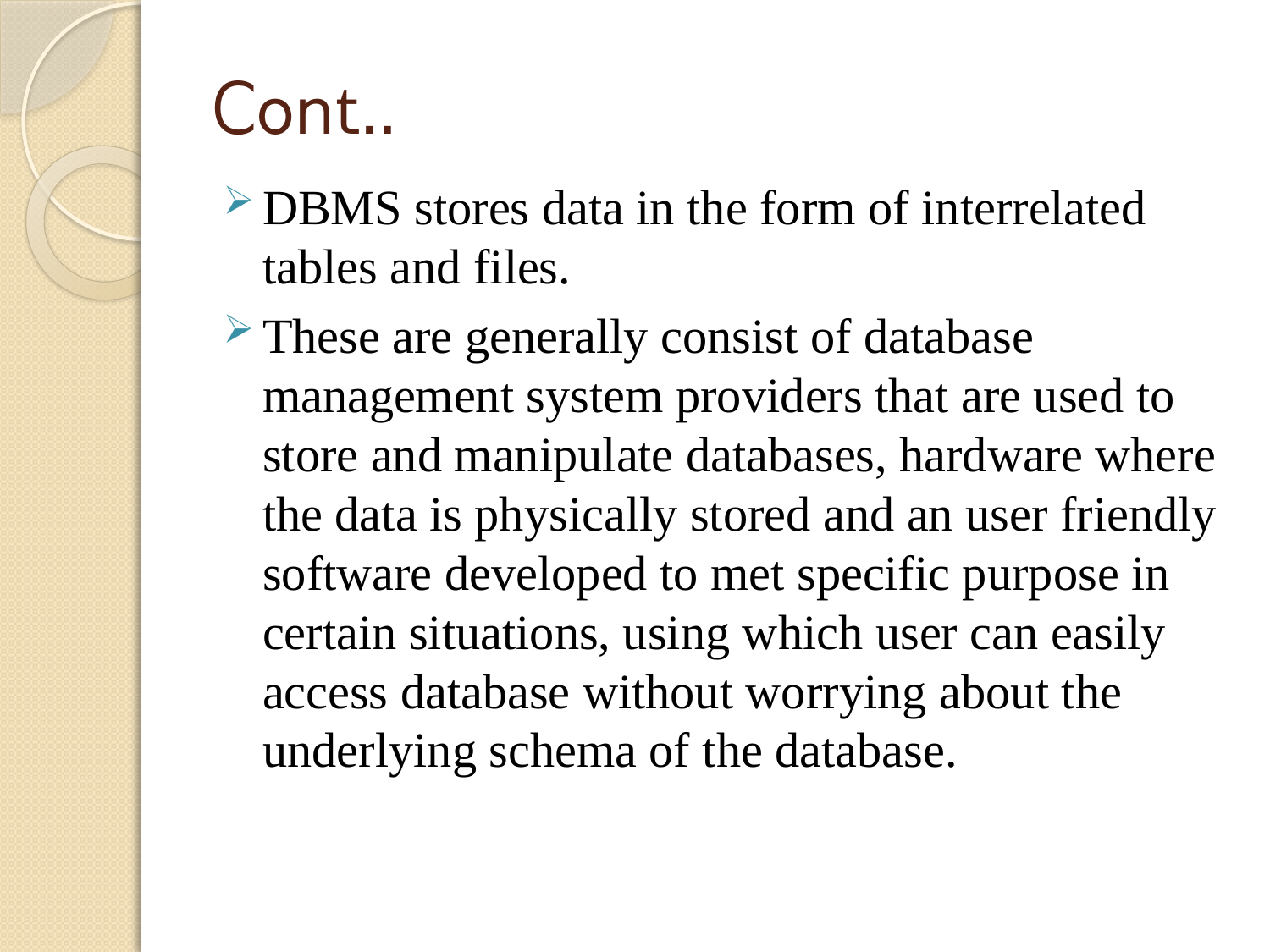

# Cont..
DBMS stores data in the form of interrelated tables and files.
These are generally consist of database management system providers that are used to store and manipulate databases, hardware where the data is physically stored and an user friendly software developed to met specific purpose in certain situations, using which user can easily access database without worrying about the underlying schema of the database.